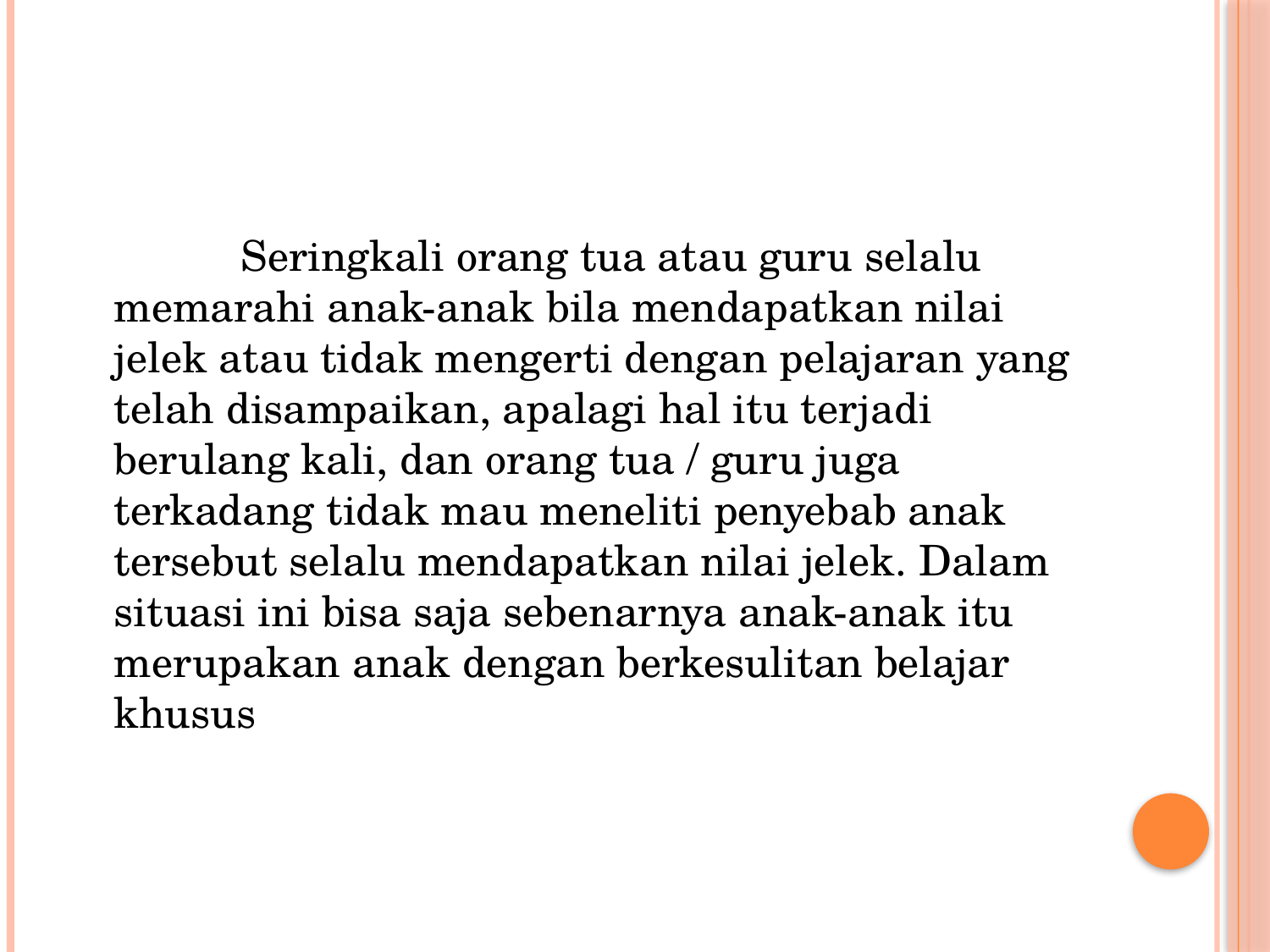

#
		Seringkali orang tua atau guru selalu memarahi anak-anak bila mendapatkan nilai jelek atau tidak mengerti dengan pelajaran yang telah disampaikan, apalagi hal itu terjadi berulang kali, dan orang tua / guru juga terkadang tidak mau meneliti penyebab anak tersebut selalu mendapatkan nilai jelek. Dalam situasi ini bisa saja sebenarnya anak-anak itu merupakan anak dengan berkesulitan belajar khusus